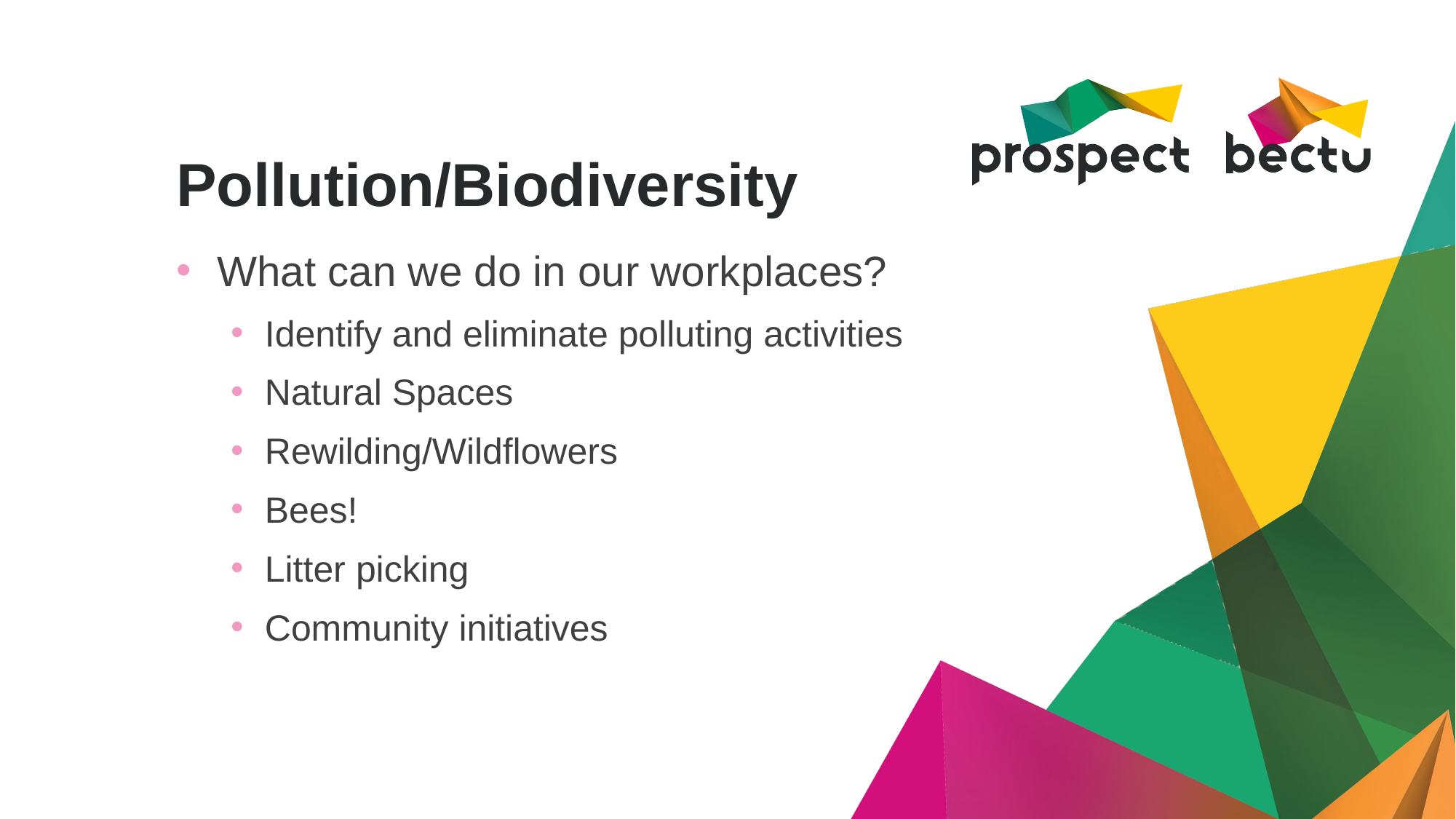

# Pollution/Biodiversity
What can we do in our workplaces?
Identify and eliminate polluting activities
Natural Spaces
Rewilding/Wildflowers
Bees!
Litter picking
Community initiatives